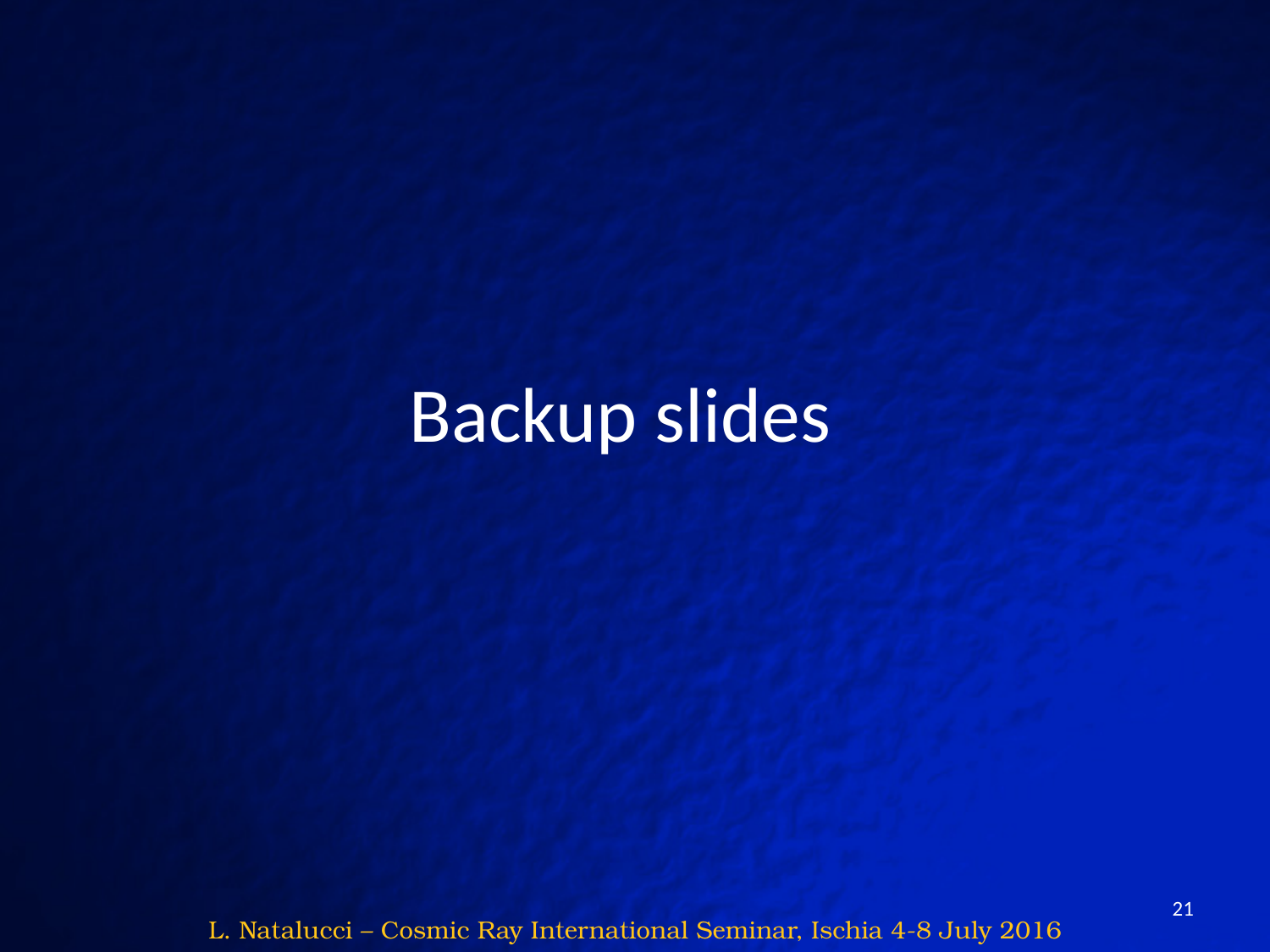

Backup slides
21
L. Natalucci – Cosmic Ray International Seminar, Ischia 4-8 July 2016